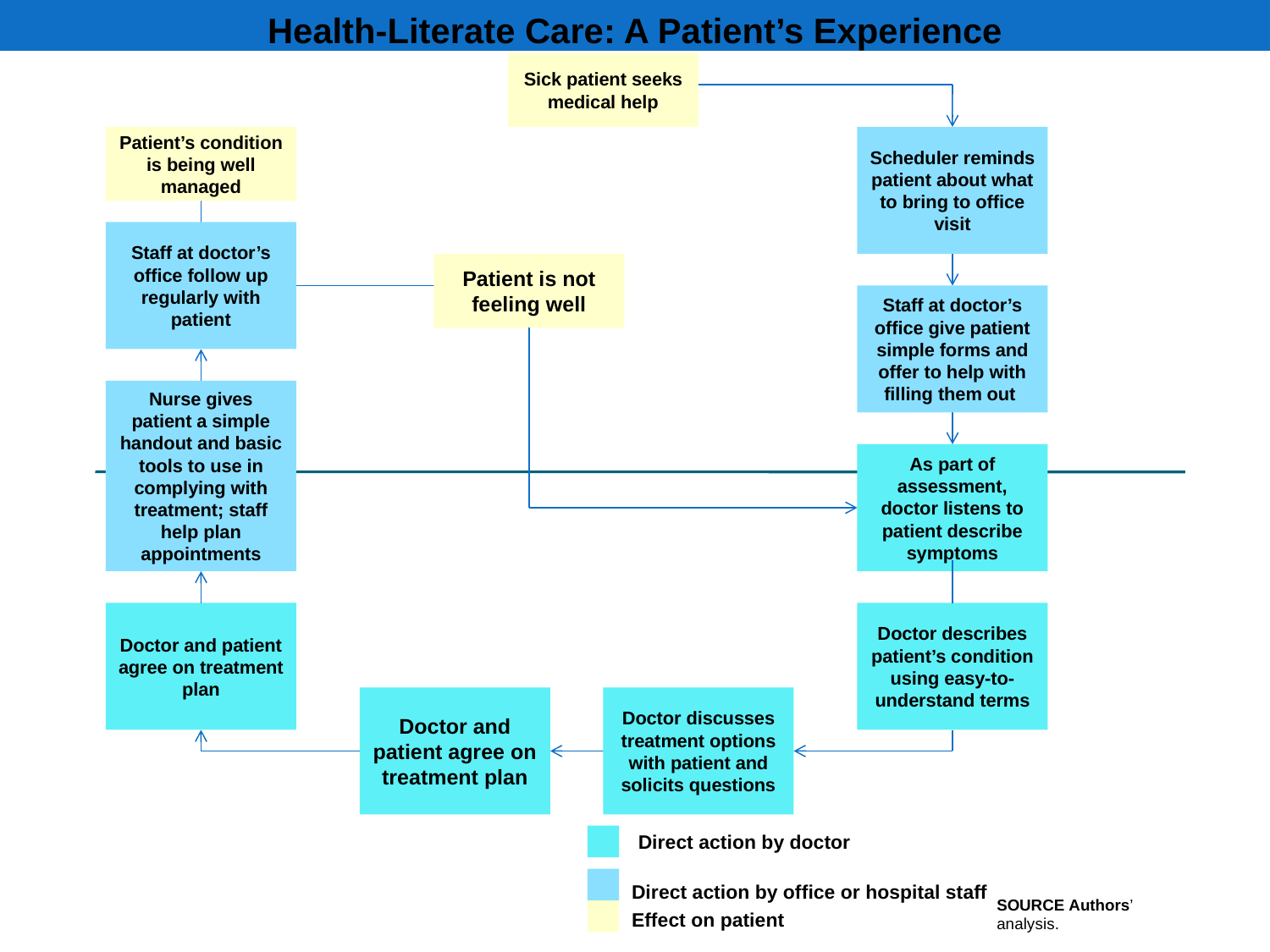

Health-Literate Care: A Patient’s Experience
Sick patient seeks medical help
Patient’s condition is being well managed
Scheduler reminds patient about what to bring to office visit
Staff at doctor’s office follow up regularly with patient
Patient is not feeling well
Staff at doctor’s office give patient simple forms and offer to help with filling them out
Nurse gives patient a simple handout and basic tools to use in complying with treatment; staff help plan appointments
As part of assessment, doctor listens to patient describe symptoms
Doctor and patient agree on treatment plan
Doctor describes patient’s condition using easy-to-understand terms
Doctor and patient agree on treatment plan
Doctor discusses treatment options with patient and solicits questions

Direct action by doctor

Direct action by office or hospital staff

Effect on patient
SOURCE Authors’ analysis.